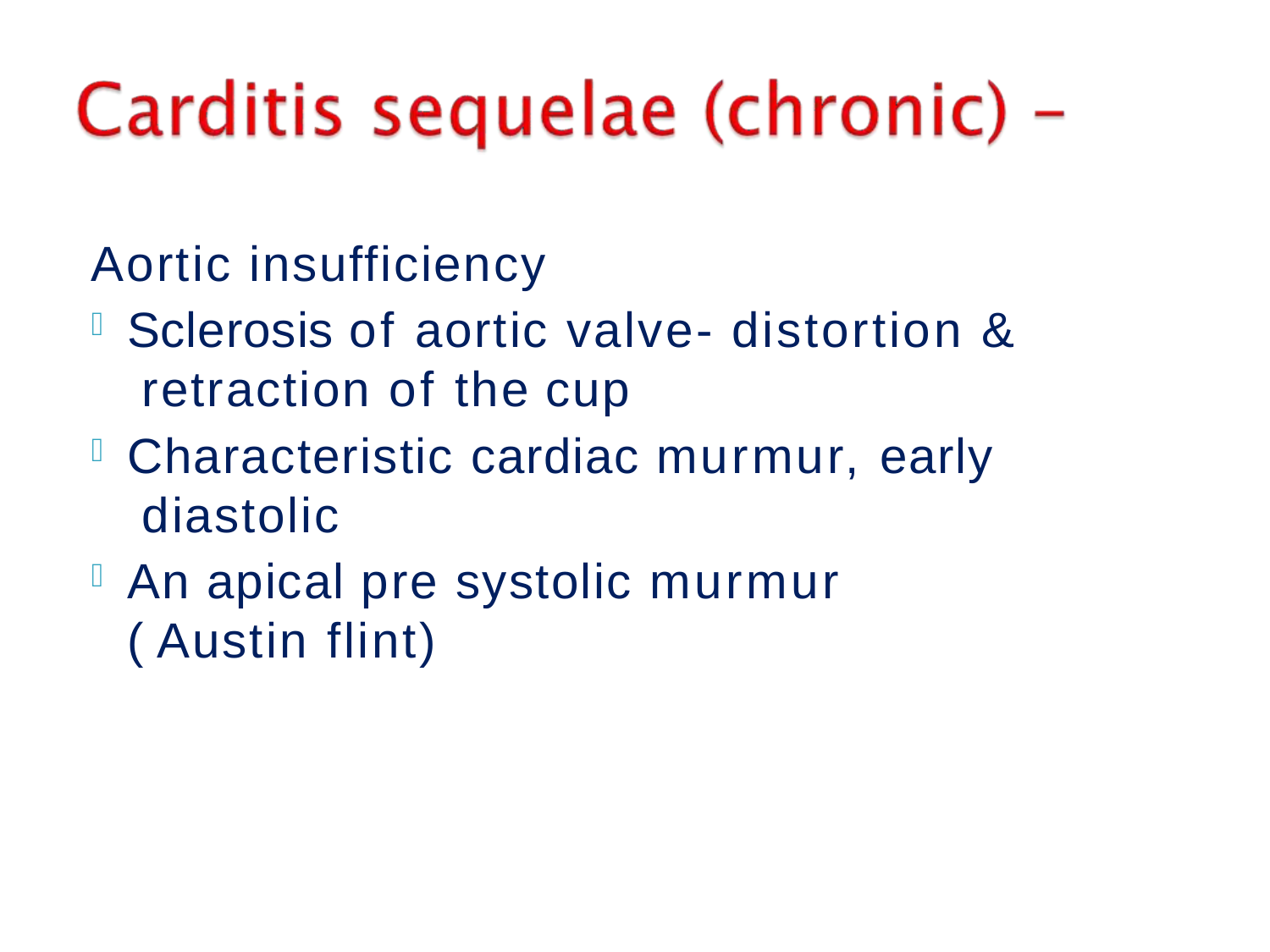

Aortic insufficiency
Sclerosis of aortic valve- distortion &  retraction of the cup
Characteristic cardiac murmur, early  diastolic
An apical pre systolic murmur ( Austin flint)